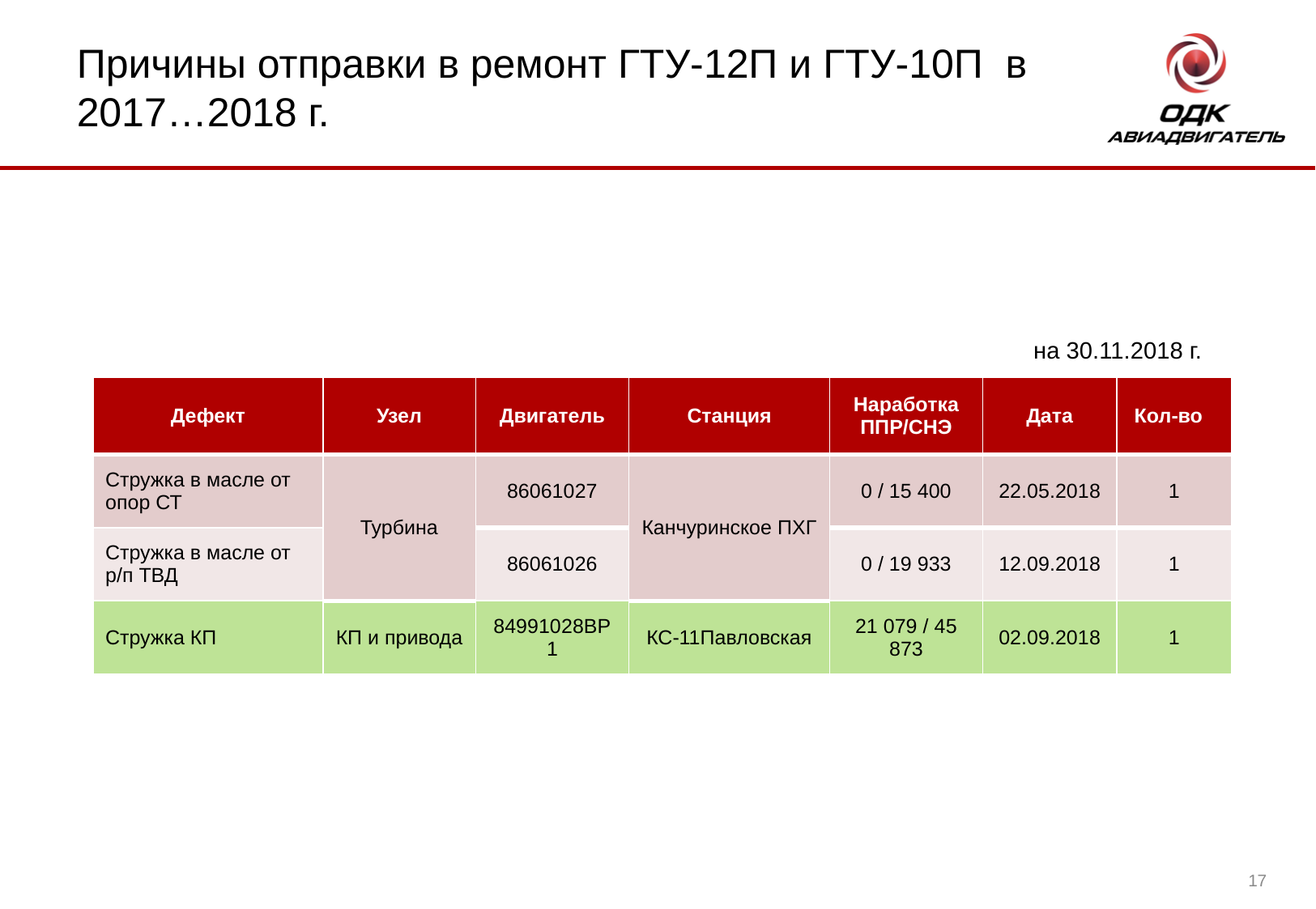

# Причины отправки в ремонт ГТУ-12П и ГТУ-10П  в 2017…2018 г.

на 30.11.2018 г.
| Дефект | Узел | Двигатель | Станция | Наработка ППР/СНЭ | Дата | Кол-во |
| --- | --- | --- | --- | --- | --- | --- |
| Стружка в масле от опор СТ | Турбина | 86061027 | Канчуринское ПХГ | 0 / 15 400 | 22.05.2018 | 1 |
| Стружка в масле от р/п ТВД |  | 86061026 |  | 0 / 19 933 | 12.09.2018 | 1 |
| Стружка КП | КП и привода | 84991028ВР1 | КС-11Павловская | 21 079 / 45 873 | 02.09.2018 | 1 |
17